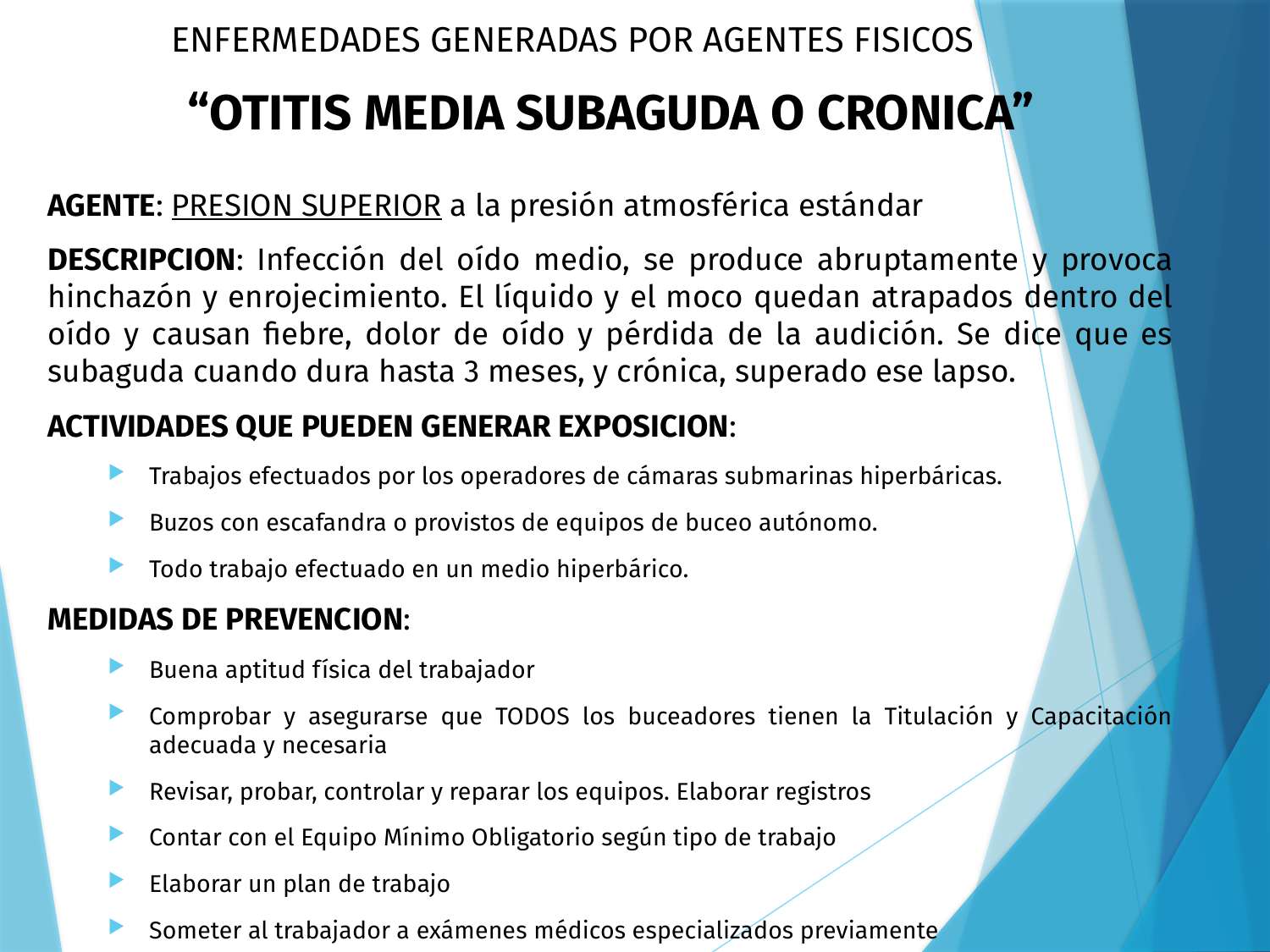

# ENFERMEDADES GENERADAS POR AGENTES FISICOS
“OTITIS MEDIA SUBAGUDA O CRONICA”
AGENTE: PRESION SUPERIOR a la presión atmosférica estándar
DESCRIPCION: Infección del oído medio, se produce abruptamente y provoca hinchazón y enrojecimiento. El líquido y el moco quedan atrapados dentro del oído y causan fiebre, dolor de oído y pérdida de la audición. Se dice que es subaguda cuando dura hasta 3 meses, y crónica, superado ese lapso.
ACTIVIDADES QUE PUEDEN GENERAR EXPOSICION:
Trabajos efectuados por los operadores de cámaras submarinas hiperbáricas.
Buzos con escafandra o provistos de equipos de buceo autónomo.
Todo trabajo efectuado en un medio hiperbárico.
MEDIDAS DE PREVENCION:
Buena aptitud física del trabajador
Comprobar y asegurarse que TODOS los buceadores tienen la Titulación y Capacitación adecuada y necesaria
Revisar, probar, controlar y reparar los equipos. Elaborar registros
Contar con el Equipo Mínimo Obligatorio según tipo de trabajo
Elaborar un plan de trabajo
Someter al trabajador a exámenes médicos especializados previamente